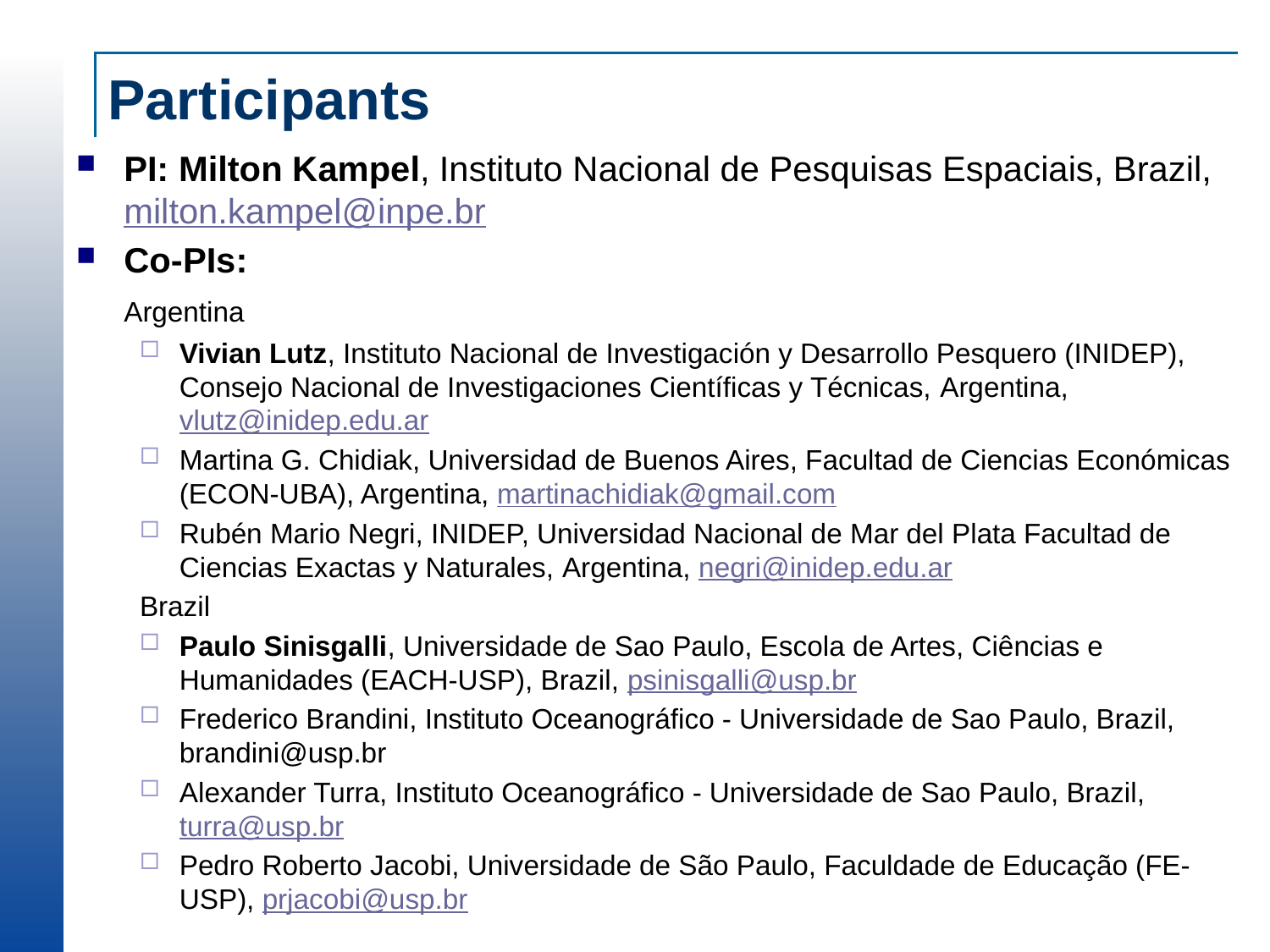

# Participants
PI: Milton Kampel, Instituto Nacional de Pesquisas Espaciais, Brazil, milton.kampel@inpe.br
Co-PIs:
	Argentina
Vivian Lutz, Instituto Nacional de Investigación y Desarrollo Pesquero (INIDEP), Consejo Nacional de Investigaciones Científicas y Técnicas, Argentina, vlutz@inidep.edu.ar
Martina G. Chidiak, Universidad de Buenos Aires, Facultad de Ciencias Económicas (ECON-UBA), Argentina, martinachidiak@gmail.com
Rubén Mario Negri, INIDEP, Universidad Nacional de Mar del Plata Facultad de Ciencias Exactas y Naturales, Argentina, negri@inidep.edu.ar
Brazil
Paulo Sinisgalli, Universidade de Sao Paulo, Escola de Artes, Ciências e Humanidades (EACH-USP), Brazil, psinisgalli@usp.br
Frederico Brandini, Instituto Oceanográfico - Universidade de Sao Paulo, Brazil, brandini@usp.br
Alexander Turra, Instituto Oceanográfico - Universidade de Sao Paulo, Brazil, turra@usp.br
Pedro Roberto Jacobi, Universidade de São Paulo, Faculdade de Educação (FE-USP), prjacobi@usp.br